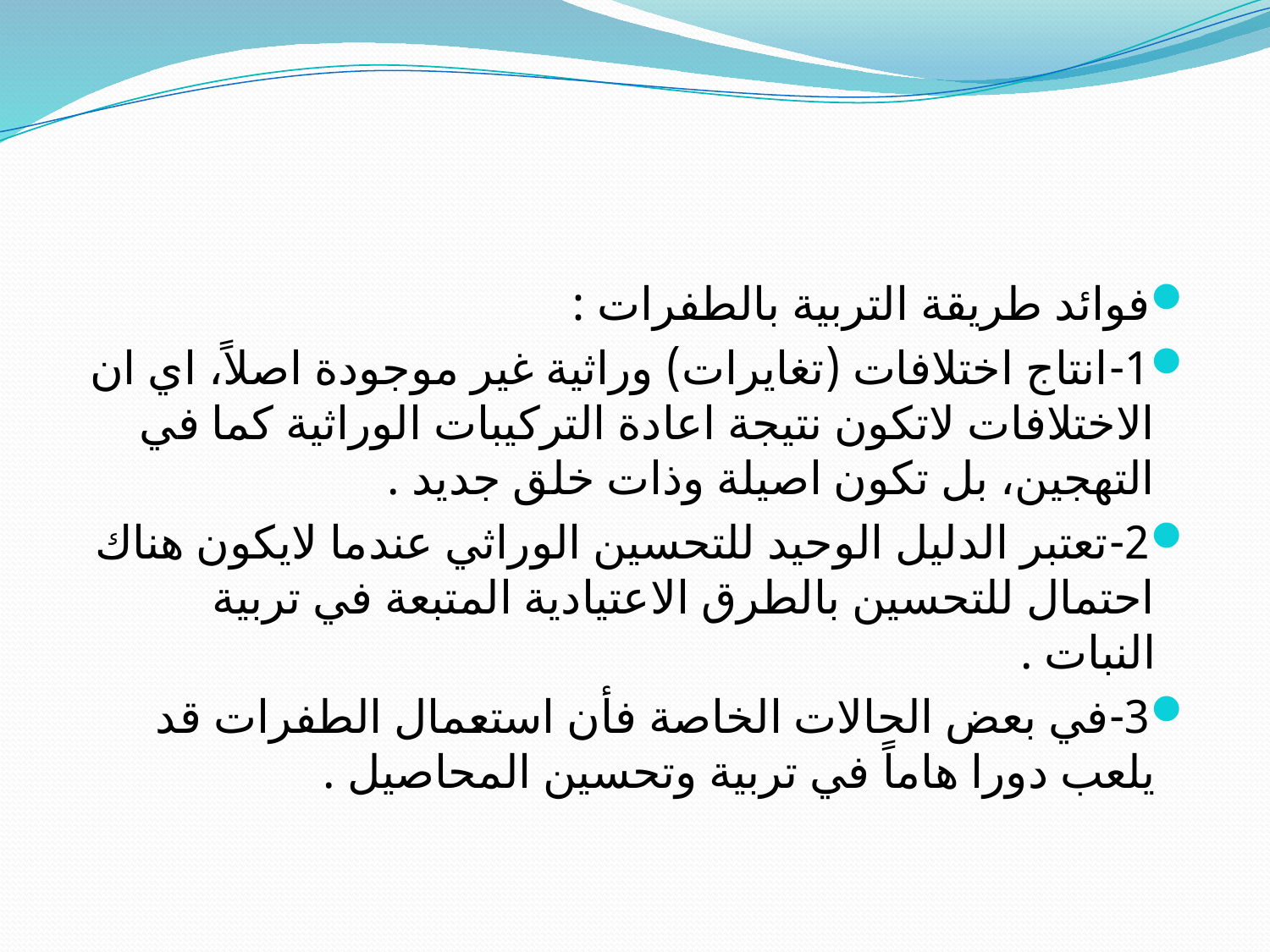

#
فوائد طريقة التربية بالطفرات :
1-	انتاج اختلافات (تغايرات) وراثية غير موجودة اصلاً، اي ان الاختلافات لاتكون نتيجة اعادة التركيبات الوراثية كما في التهجين، بل تكون اصيلة وذات خلق جديد .
2-	تعتبر الدليل الوحيد للتحسين الوراثي عندما لايكون هناك احتمال للتحسين بالطرق الاعتيادية المتبعة في تربية النبات .
3-	في بعض الحالات الخاصة فأن استعمال الطفرات قد يلعب دورا هاماً في تربية وتحسين المحاصيل .